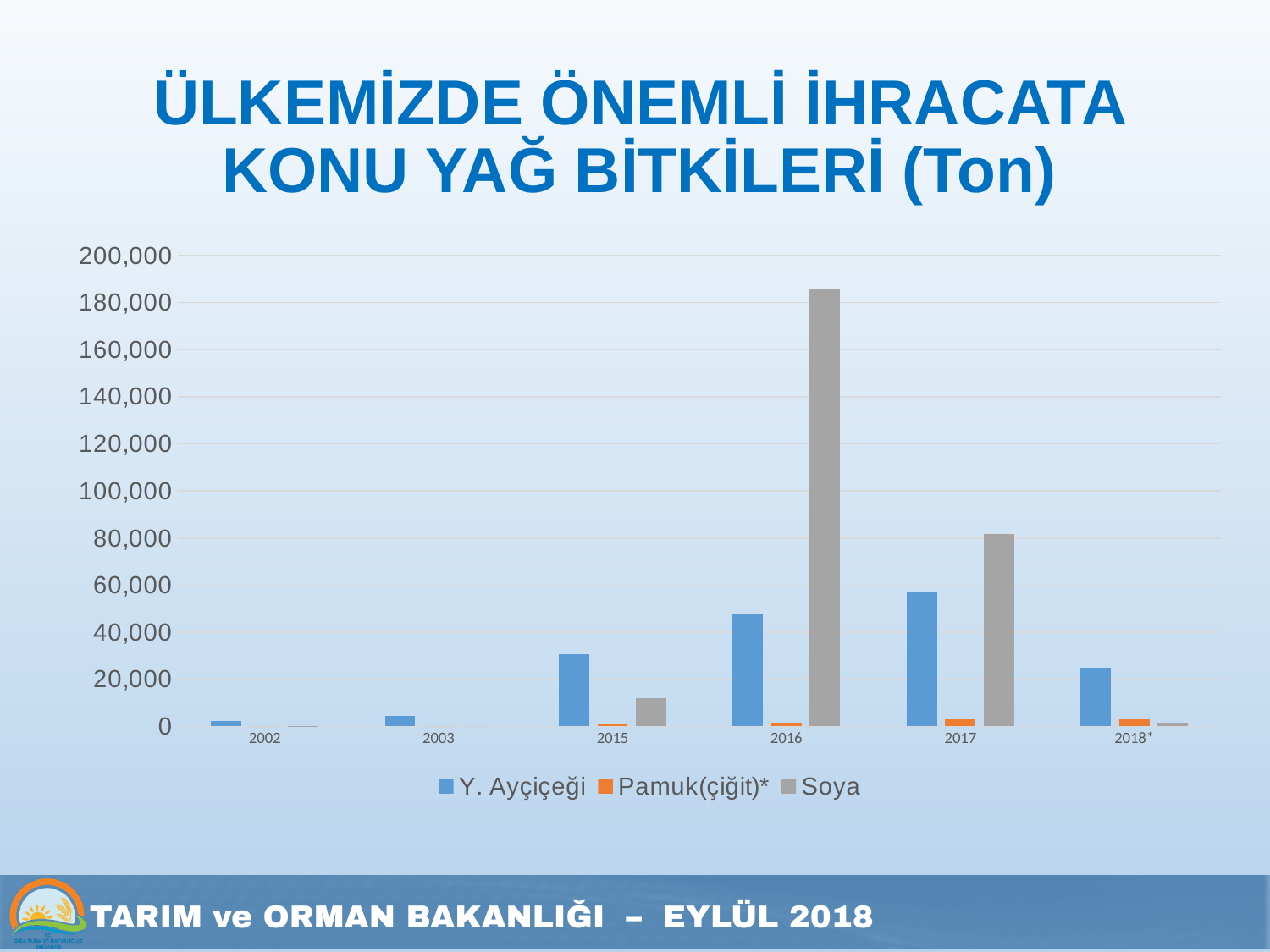

ÜLKEMİZDE ÖNEMLİ İHRACATA KONU YAĞ BİTKİLERİ (Ton)

### Chart

| Category | Y. Ayçiçeği | Pamuk(çiğit)* | Soya |
|---|---|---|---|
| 2002 | 2319.0 | 0.0 | 166.0 |
| 2003 | 4269.0 | 0.0 | 0.0 |
| 2015 | 30618.0 | 966.0 | 12013.0 |
| 2016 | 47498.0 | 1413.0 | 185776.0 |
| 2017 | 57328.0 | 2833.0 | 81547.0 |
| 2018* | 24777.0 | 2964.0 | 1385.0 |